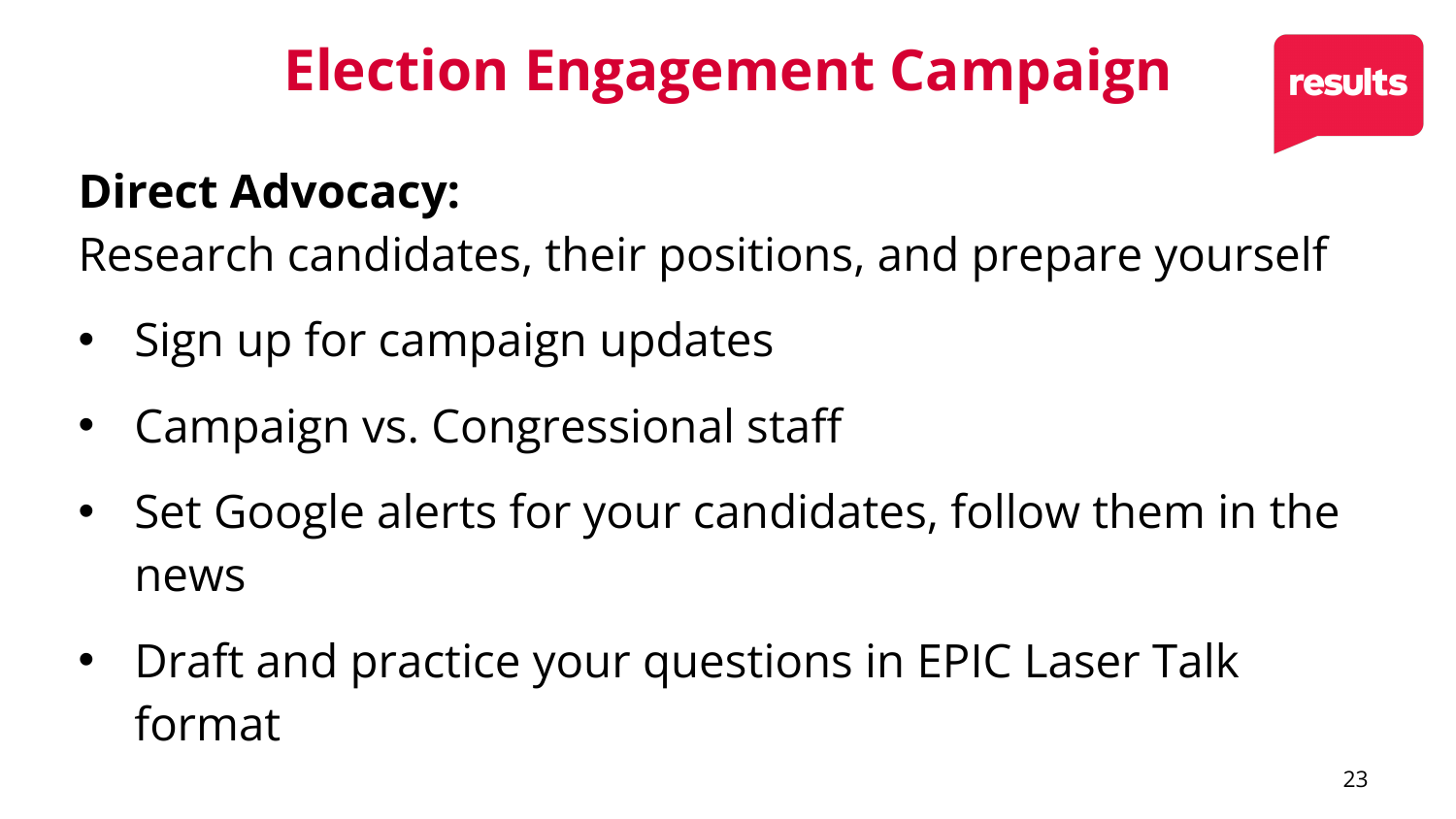

# Election Engagement Campaign
Direct Advocacy:
Research candidates, their positions, and prepare yourself
Sign up for campaign updates
Campaign vs. Congressional staff
Set Google alerts for your candidates, follow them in the news
Draft and practice your questions in EPIC Laser Talk format

23